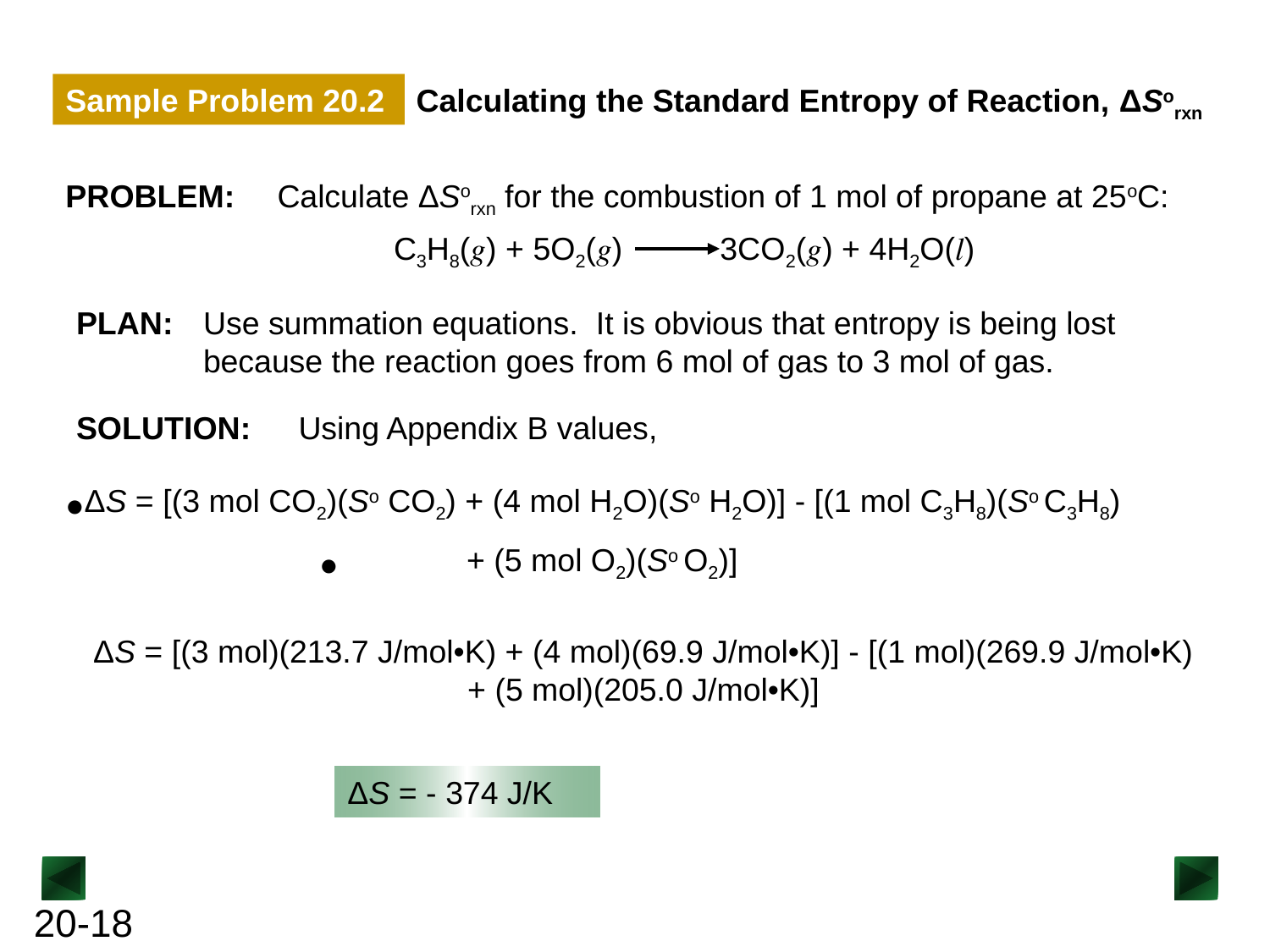

Sample Problem 20.2
Calculating the Standard Entropy of Reaction, ΔSorxn
PROBLEM:
Calculate ΔSorxn for the combustion of 1 mol of propane at 25oC:
C3H8(g) + 5O2(g)           3CO2(g) + 4H2O(l)
PLAN:
Use summation equations.  It is obvious that entropy is being lost because the reaction goes from 6 mol of gas to 3 mol of gas.
SOLUTION:
Using Appendix B values,
ΔS = [(3 mol CO2)(So CO2) + (4 mol H2O)(So H2O)] - [(1 mol C3H8)(So C3H8)
             + (5 mol O2)(So O2)]
ΔS = [(3 mol)(213.7 J/mol•K) + (4 mol)(69.9 J/mol•K)] - [(1 mol)(269.9 J/mol•K) + (5 mol)(205.0 J/mol•K)]
ΔS = - 374 J/K